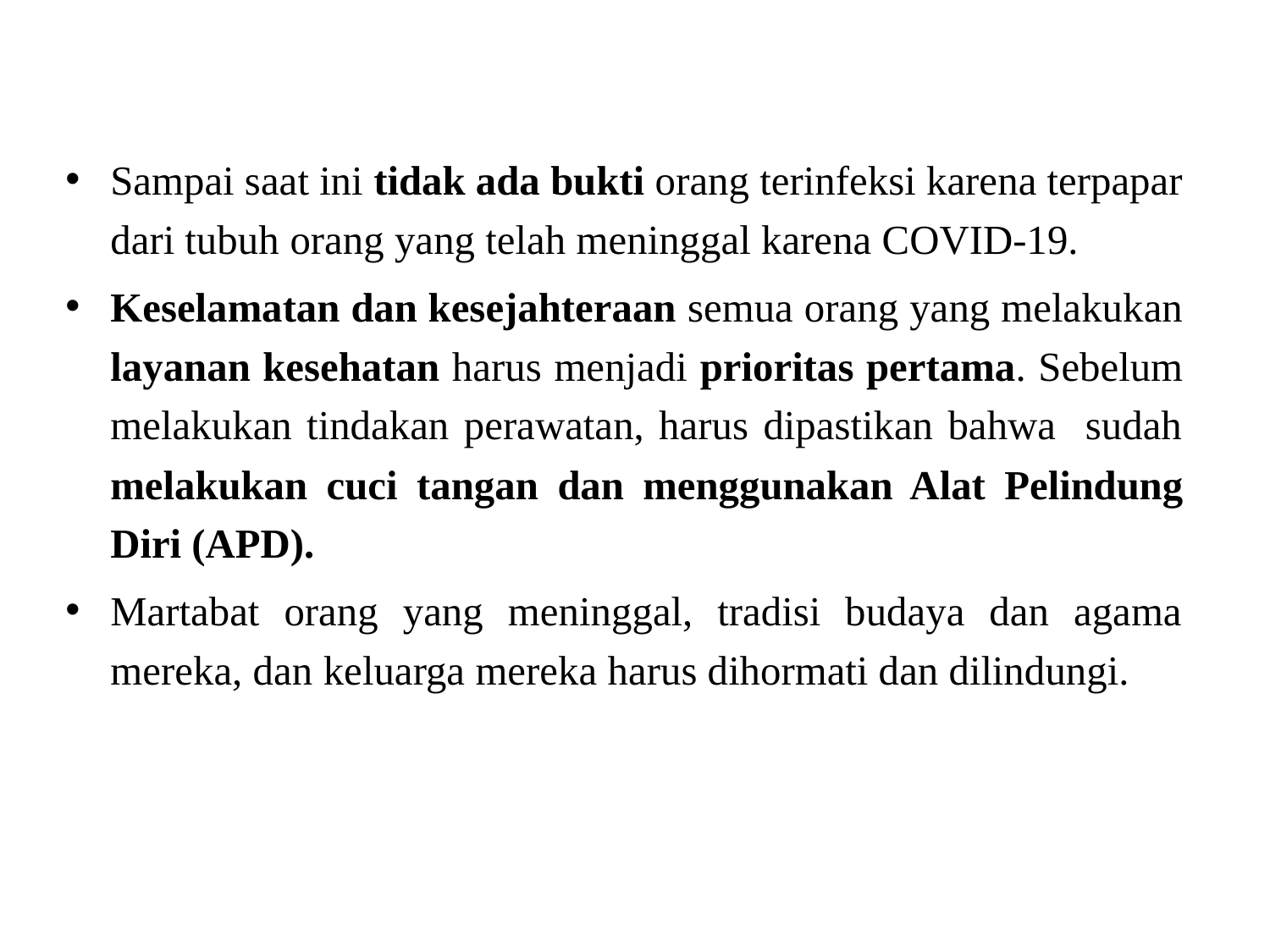

#
Sampai saat ini tidak ada bukti orang terinfeksi karena terpapar dari tubuh orang yang telah meninggal karena COVID-19.
Keselamatan dan kesejahteraan semua orang yang melakukan layanan kesehatan harus menjadi prioritas pertama. Sebelum melakukan tindakan perawatan, harus dipastikan bahwa  sudah melakukan cuci tangan dan menggunakan Alat Pelindung Diri (APD).
Martabat orang yang meninggal, tradisi budaya dan agama mereka, dan keluarga mereka harus dihormati dan dilindungi.